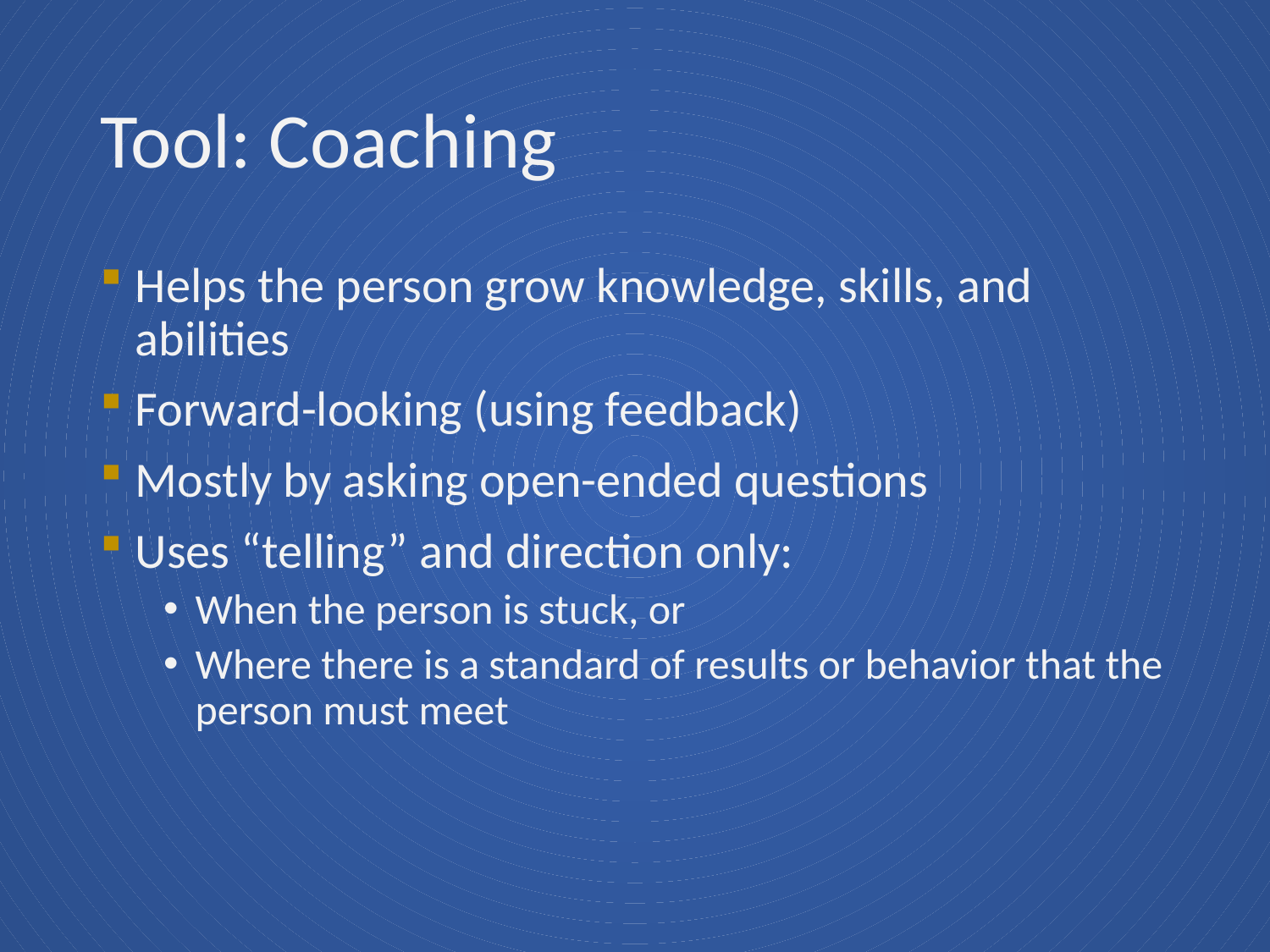

# Tool: Coaching
Helps the person grow knowledge, skills, and abilities
Forward-looking (using feedback)
Mostly by asking open-ended questions
Uses “telling” and direction only:
When the person is stuck, or
Where there is a standard of results or behavior that the person must meet